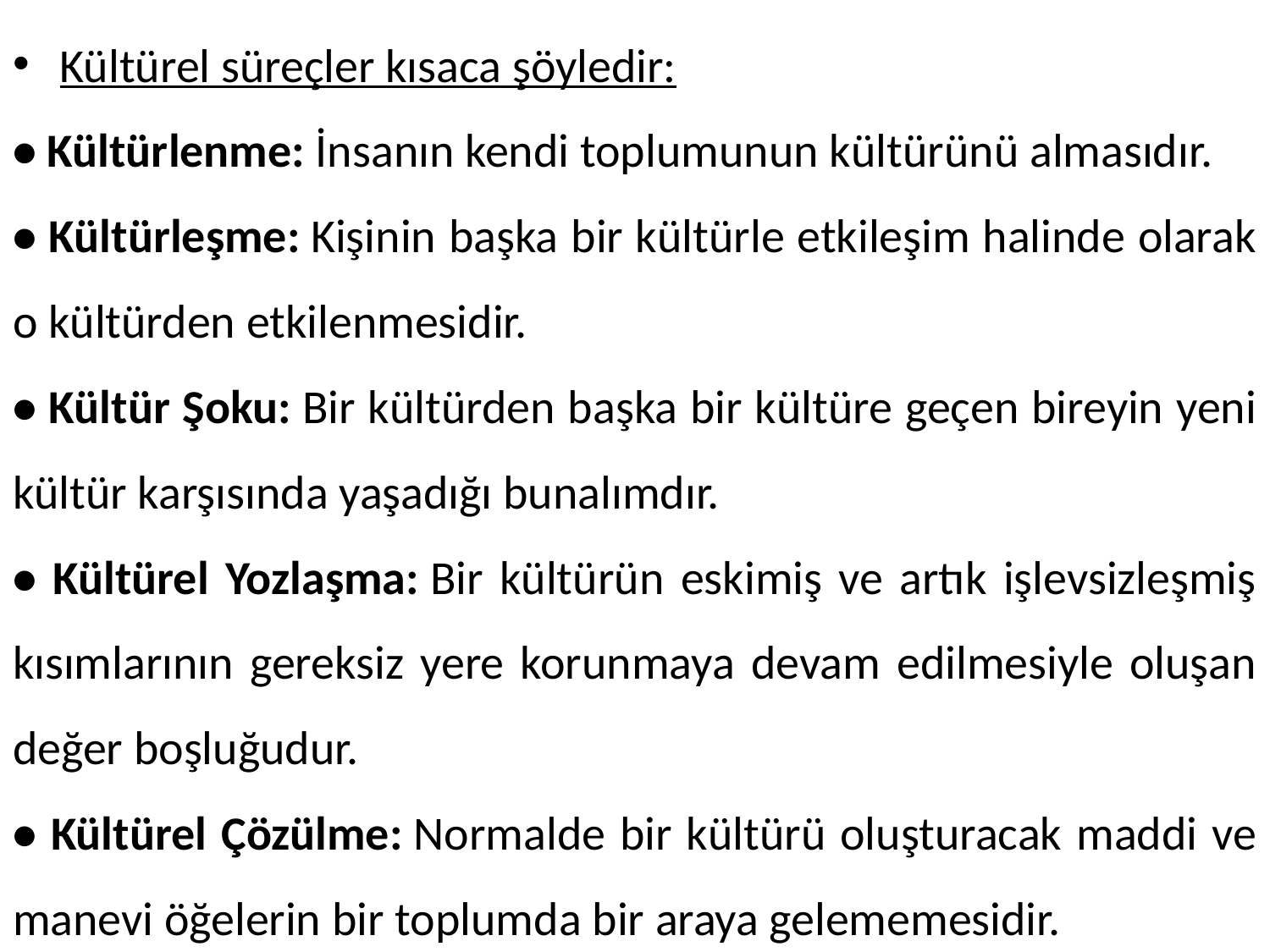

Kültürel süreçler kısaca şöyledir:
• Kültürlenme: İnsanın kendi toplumunun kültürünü almasıdır.
• Kültürleşme: Kişinin başka bir kültürle etkileşim halinde olarak o kültürden etkilenmesidir.
• Kültür Şoku: Bir kültürden başka bir kültüre geçen bireyin yeni kültür karşısında yaşadığı bunalımdır.
• Kültürel Yozlaşma: Bir kültürün eskimiş ve artık işlevsizleşmiş kısımlarının gereksiz yere korunmaya devam edilmesiyle oluşan değer boşluğudur.
• Kültürel Çözülme: Normalde bir kültürü oluşturacak maddi ve manevi öğelerin bir toplumda bir araya gelememesidir.